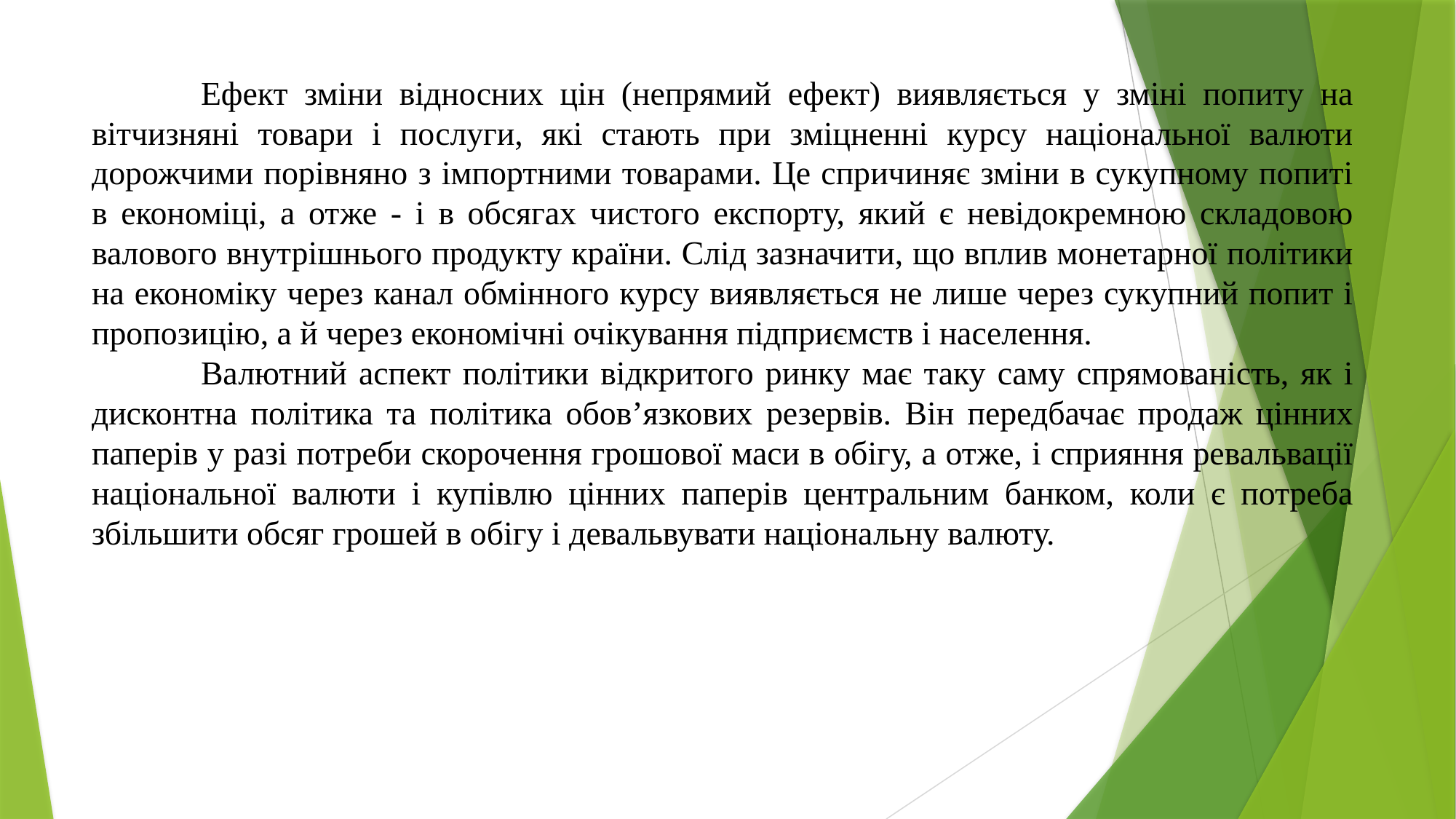

Ефект зміни відносних цін (непрямий ефект) виявляється у зміні попиту на вітчизняні товари і послуги, які стають при зміцненні курсу національної валюти дорожчими порівняно з імпортними товарами. Це спричиняє зміни в сукупному попиті в економіці, а отже - і в обсягах чистого експорту, який є невідокремною складовою валового внутрішнього продукту країни. Слід зазначити, що вплив монетарної політики на економіку через канал обмінного курсу виявляється не лише через сукупний попит і пропозицію, а й через економічні очікування підприємств і населення.
	Валютний аспект політики відкритого ринку має таку саму спрямованість, як і дисконтна політика та політика обов’язкових резервів. Він передбачає продаж цінних паперів у разі потреби скорочення грошової маси в обігу, а отже, і сприяння ревальвації національної валюти і купівлю цінних паперів центральним банком, коли є потреба збільшити обсяг грошей в обігу і девальвувати національну валюту.